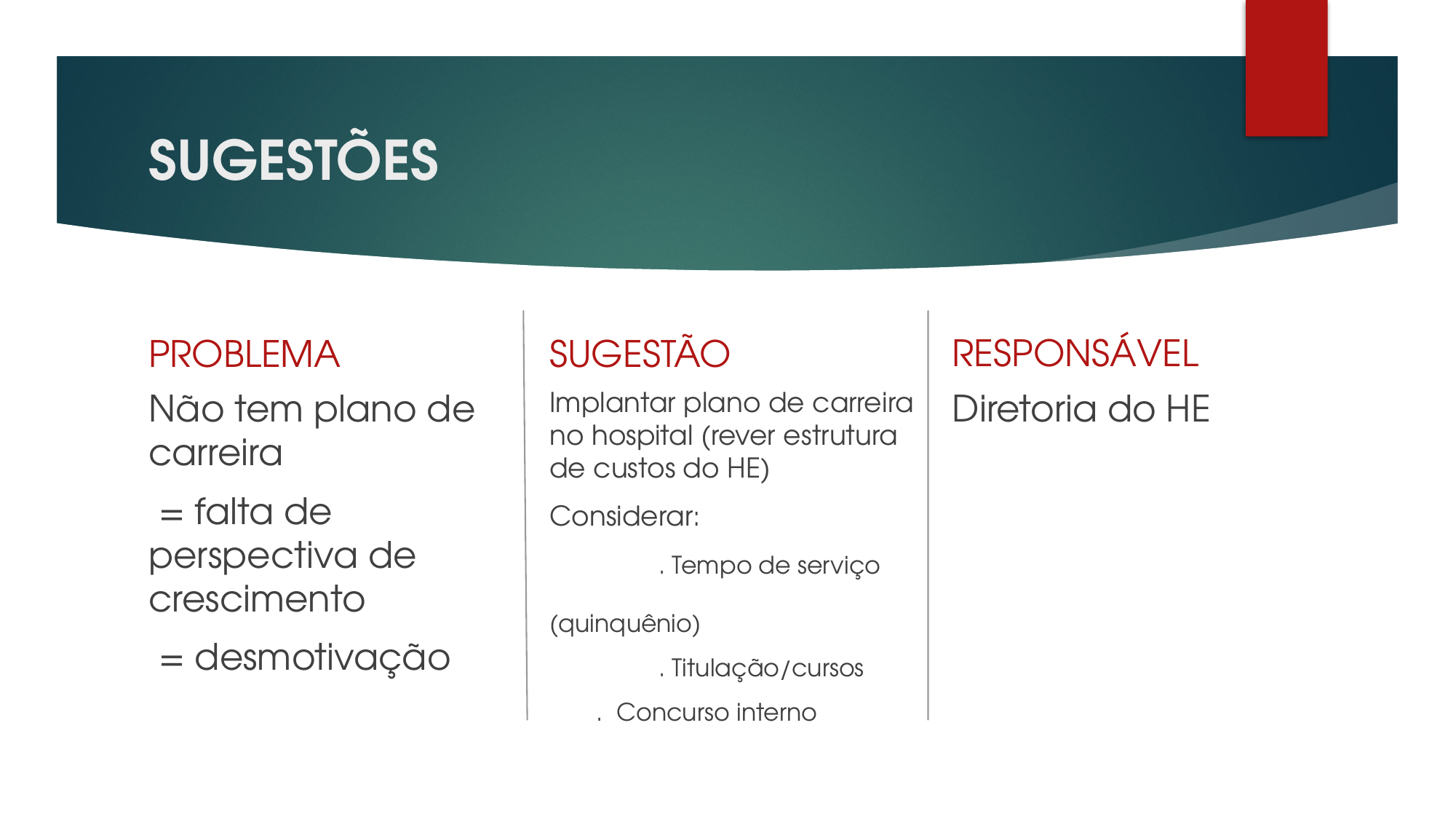

# SUGESTÕES
RESPONSÁVEL
PROBLEMA
SUGESTÃO
Implantar plano de carreira no hospital (rever estrutura de custos do HE)
Considerar:
	. Tempo de serviço                                    	(quinquênio)
	. Titulação/cursos
       .  Concurso interno
Não tem plano de carreira
 = falta de perspectiva de crescimento
 = desmotivação

Diretoria do HE